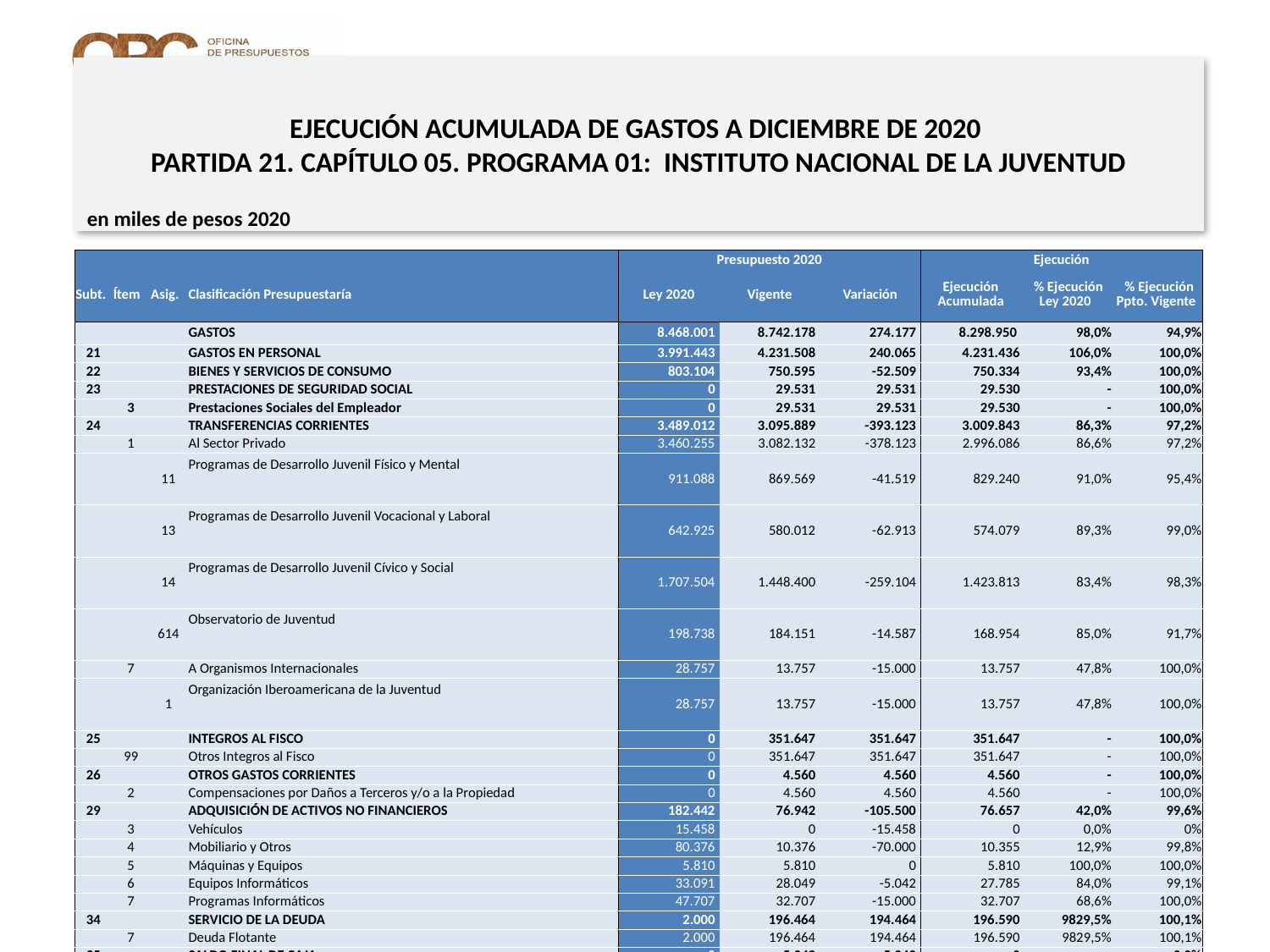

# EJECUCIÓN ACUMULADA DE GASTOS A DICIEMBRE DE 2020 PARTIDA 21. CAPÍTULO 05. PROGRAMA 01:  INSTITUTO NACIONAL DE LA JUVENTUD
en miles de pesos 2020
|  |  |  |  | Presupuesto 2020 |  |  | Ejecución |  |  |
| --- | --- | --- | --- | --- | --- | --- | --- | --- | --- |
| Subt. | Ítem | Asig. | Clasificación Presupuestaría | Ley 2020 | Vigente | Variación | Ejecución Acumulada | % Ejecución Ley 2020 | % Ejecución Ppto. Vigente |
|  |  |  | GASTOS | 8.468.001 | 8.742.178 | 274.177 | 8.298.950 | 98,0% | 94,9% |
| 21 |  |  | GASTOS EN PERSONAL | 3.991.443 | 4.231.508 | 240.065 | 4.231.436 | 106,0% | 100,0% |
| 22 |  |  | BIENES Y SERVICIOS DE CONSUMO | 803.104 | 750.595 | -52.509 | 750.334 | 93,4% | 100,0% |
| 23 |  |  | PRESTACIONES DE SEGURIDAD SOCIAL | 0 | 29.531 | 29.531 | 29.530 | - | 100,0% |
|  | 3 |  | Prestaciones Sociales del Empleador | 0 | 29.531 | 29.531 | 29.530 | - | 100,0% |
| 24 |  |  | TRANSFERENCIAS CORRIENTES | 3.489.012 | 3.095.889 | -393.123 | 3.009.843 | 86,3% | 97,2% |
|  | 1 |  | Al Sector Privado | 3.460.255 | 3.082.132 | -378.123 | 2.996.086 | 86,6% | 97,2% |
|  |  | 11 | Programas de Desarrollo Juvenil Físico y Mental | 911.088 | 869.569 | -41.519 | 829.240 | 91,0% | 95,4% |
|  |  | 13 | Programas de Desarrollo Juvenil Vocacional y Laboral | 642.925 | 580.012 | -62.913 | 574.079 | 89,3% | 99,0% |
|  |  | 14 | Programas de Desarrollo Juvenil Cívico y Social | 1.707.504 | 1.448.400 | -259.104 | 1.423.813 | 83,4% | 98,3% |
|  |  | 614 | Observatorio de Juventud | 198.738 | 184.151 | -14.587 | 168.954 | 85,0% | 91,7% |
|  | 7 |  | A Organismos Internacionales | 28.757 | 13.757 | -15.000 | 13.757 | 47,8% | 100,0% |
|  |  | 1 | Organización Iberoamericana de la Juventud | 28.757 | 13.757 | -15.000 | 13.757 | 47,8% | 100,0% |
| 25 |  |  | INTEGROS AL FISCO | 0 | 351.647 | 351.647 | 351.647 | - | 100,0% |
|  | 99 |  | Otros Integros al Fisco | 0 | 351.647 | 351.647 | 351.647 | - | 100,0% |
| 26 |  |  | OTROS GASTOS CORRIENTES | 0 | 4.560 | 4.560 | 4.560 | - | 100,0% |
|  | 2 |  | Compensaciones por Daños a Terceros y/o a la Propiedad | 0 | 4.560 | 4.560 | 4.560 | - | 100,0% |
| 29 |  |  | ADQUISICIÓN DE ACTIVOS NO FINANCIEROS | 182.442 | 76.942 | -105.500 | 76.657 | 42,0% | 99,6% |
|  | 3 |  | Vehículos | 15.458 | 0 | -15.458 | 0 | 0,0% | 0% |
|  | 4 |  | Mobiliario y Otros | 80.376 | 10.376 | -70.000 | 10.355 | 12,9% | 99,8% |
|  | 5 |  | Máquinas y Equipos | 5.810 | 5.810 | 0 | 5.810 | 100,0% | 100,0% |
|  | 6 |  | Equipos Informáticos | 33.091 | 28.049 | -5.042 | 27.785 | 84,0% | 99,1% |
|  | 7 |  | Programas Informáticos | 47.707 | 32.707 | -15.000 | 32.707 | 68,6% | 100,0% |
| 34 |  |  | SERVICIO DE LA DEUDA | 2.000 | 196.464 | 194.464 | 196.590 | 9829,5% | 100,1% |
|  | 7 |  | Deuda Flotante | 2.000 | 196.464 | 194.464 | 196.590 | 9829,5% | 100,1% |
| 35 |  |  | SALDO FINAL DE CAJA | 0 | 5.042 | 5.042 | 0 | - | 0,0% |
Nota: Para el cálculo del presupuesto vigente, así como para determinar la ejecución acumulada, no se incluyó: el subtítulo 25.99 “Otros Íntegros al Fisco” por cuanto corresponden a movimientos contables derivados de una instrucción administrativa aplicada por Dipres a partir del mes de abril.
14